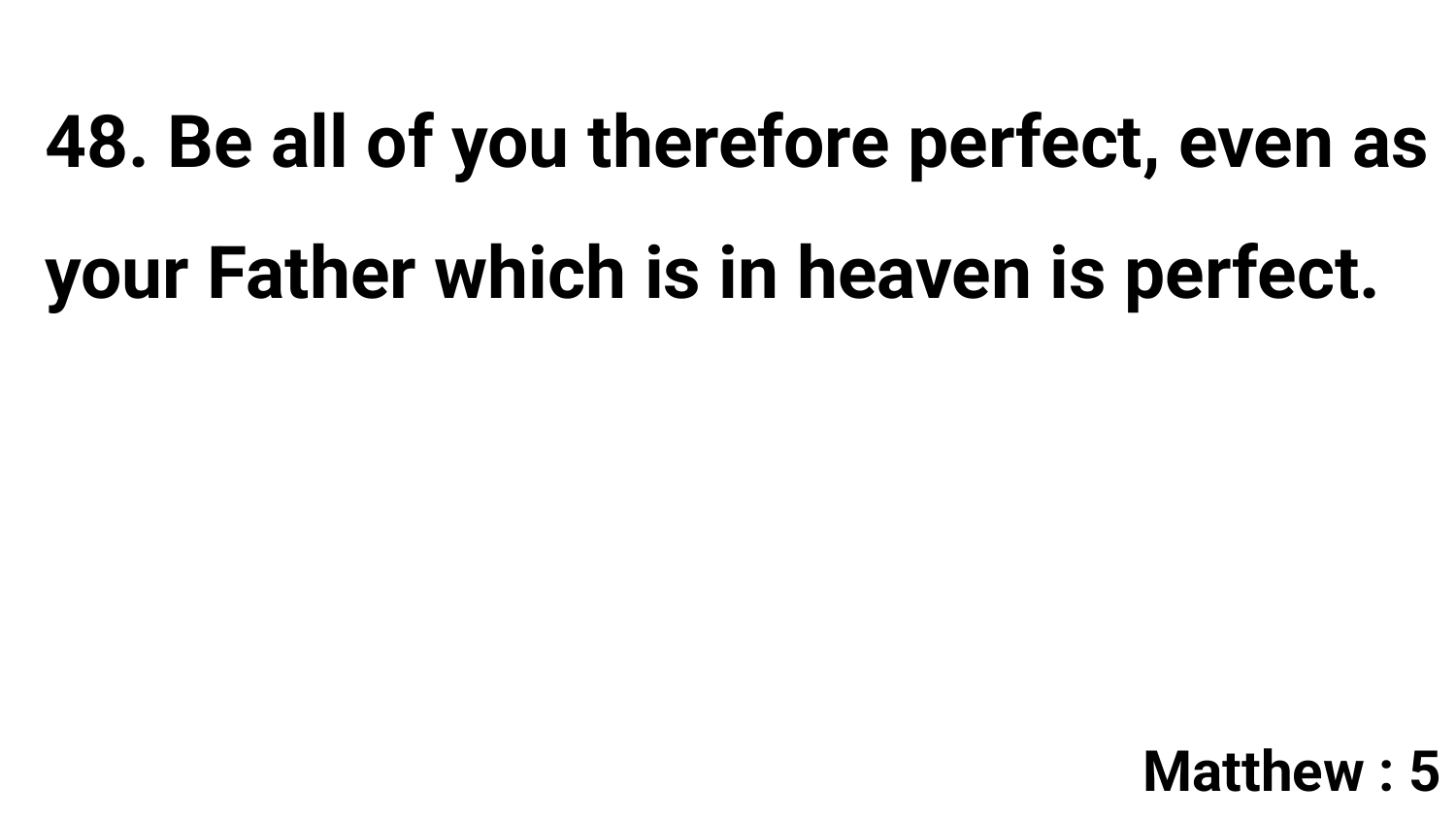

48. Be all of you therefore perfect, even as your Father which is in heaven is perfect.
Matthew : 5